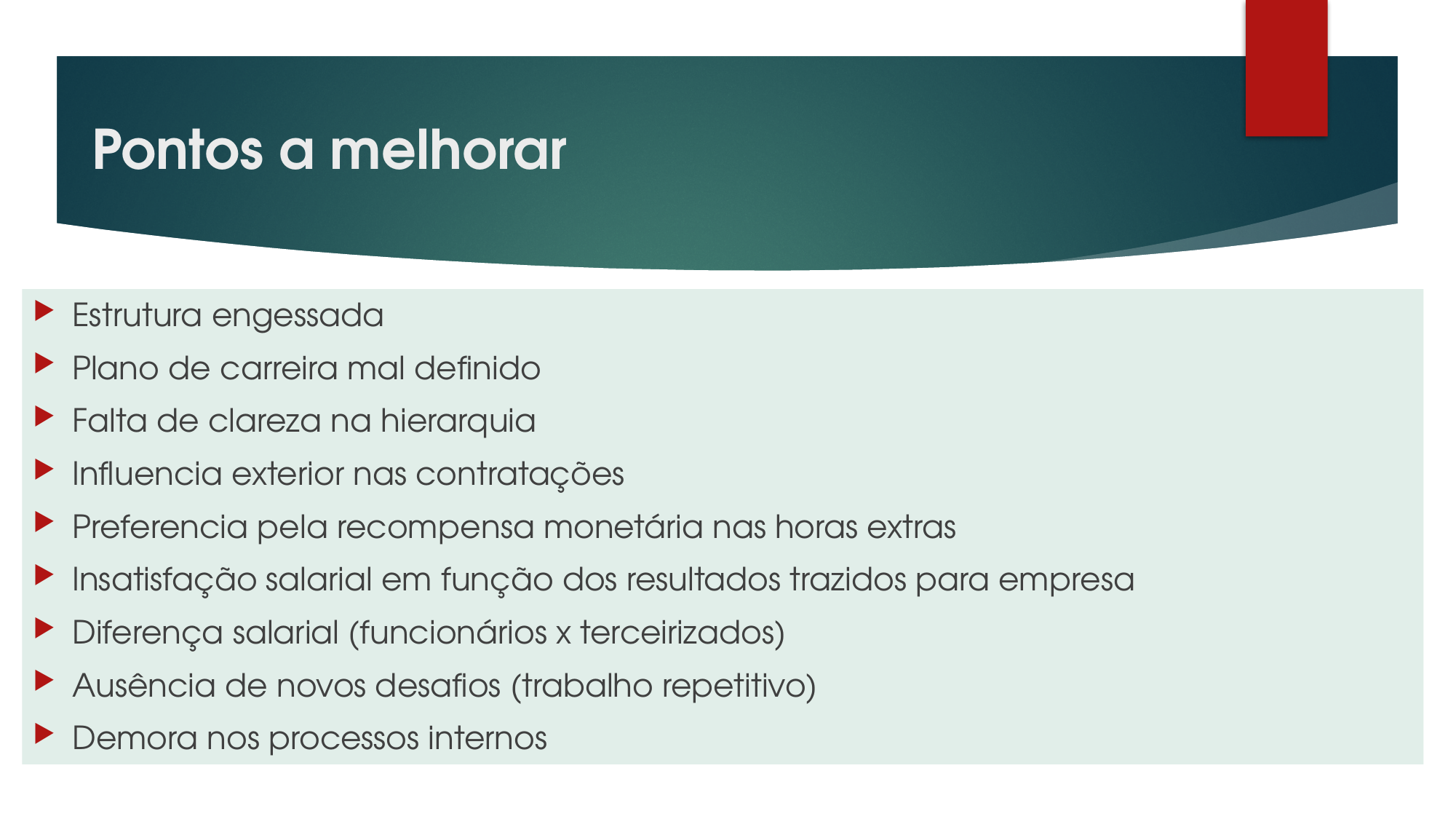

# Pontos a melhorar
Estrutura engessada
Plano de carreira mal definido
Falta de clareza na hierarquia
Influencia exterior nas contratações
Preferencia pela recompensa monetária nas horas extras
Insatisfação salarial em função dos resultados trazidos para empresa
Diferença salarial (funcionários x terceirizados)
Ausência de novos desafios (trabalho repetitivo)
Demora nos processos internos